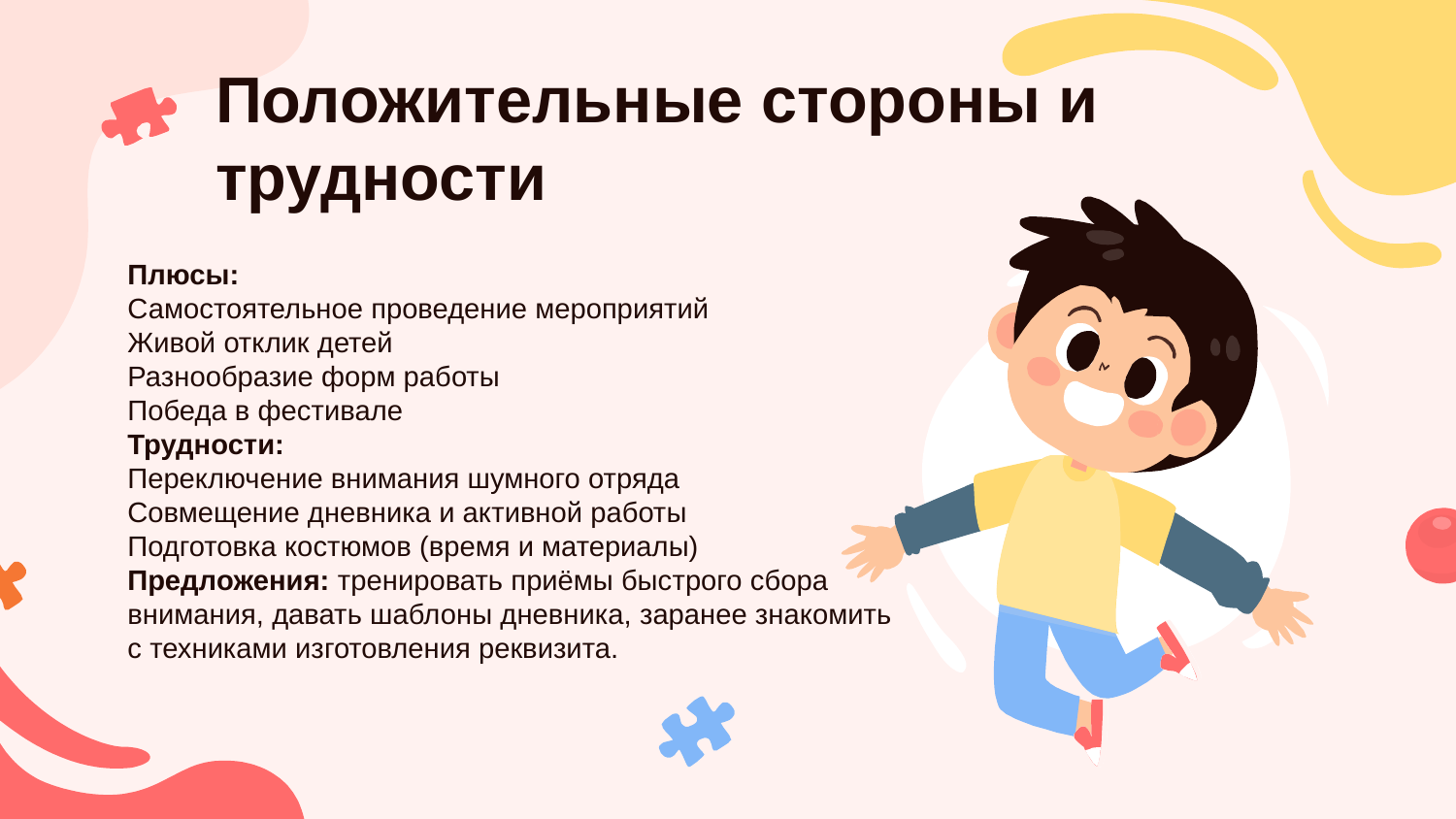

# Положительные стороны и трудности

Плюсы:
Самостоятельное проведение мероприятий
Живой отклик детей
Разнообразие форм работы
Победа в фестивале
Трудности:
Переключение внимания шумного отряда
Совмещение дневника и активной работы
Подготовка костюмов (время и материалы)
Предложения: тренировать приёмы быстрого сбора внимания, давать шаблоны дневника, заранее знакомить с техниками изготовления реквизита.